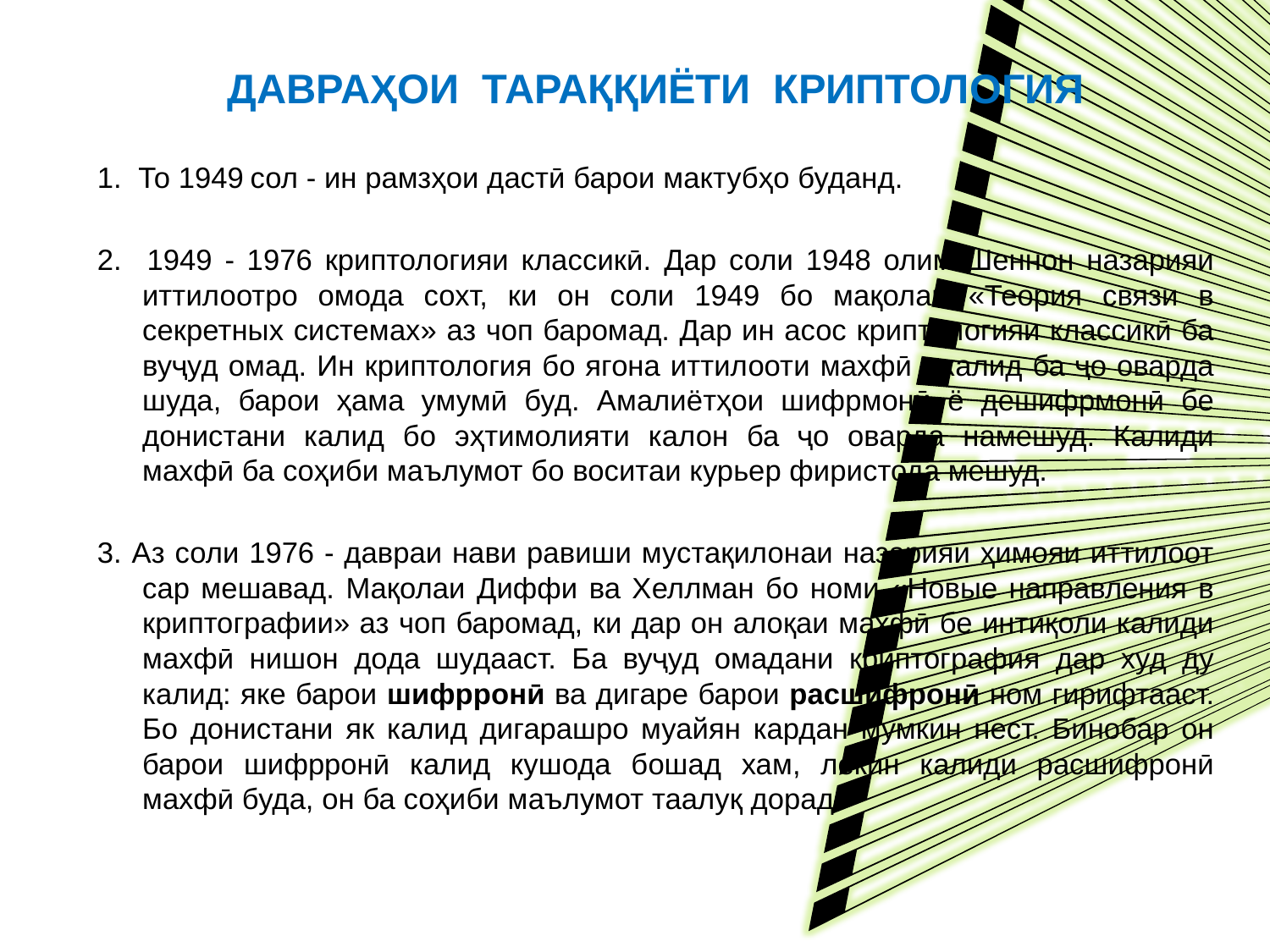

ДАВРАҲОИ  ТАРАҚҚИЁТИ  КРИПТОЛОГИЯ

1.  То 1949 сол - ин рамзҳои дастӣ барои мактубҳо буданд.

2.  1949 - 1976 криптологияи классикӣ. Дар соли 1948 олим Шеннон назарияи иттилоотро омода сохт, ки он соли 1949 бо мақолаи «Теория связи в секретных системах» аз чоп баромад. Дар ин асос криптологияи классикӣ ба вуҷуд омад. Ин криптология бо ягона иттилооти махфӣ - калид ба ҷо оварда шуда, барои ҳама умумӣ буд. Амалиётҳои шифрмонӣ ё дешифрмонӣ бе донистани калид бо эҳтимолияти калон ба ҷо оварда намешуд. Калиди махфӣ ба соҳиби маълумот бо воситаи курьер фиристода мешуд.

3. Аз соли 1976 - давраи нави равиши мустақилонаи назарияи ҳимояи иттилоот сар мешавад. Мақолаи Диффи ва Хеллман бо номи «Новые направления в криптографии» аз чоп баромад, ки дар он алоқаи махфӣ бе интиқоли калиди махфӣ нишон дода шудааст. Ба вуҷуд омадани криптография дар худ ду калид: яке барои шифрронӣ ва дигаре барои расшифронӣ ном гирифтааст. Бо донистани як калид дигарашро муайян кардан мумкин нест. Бинобар он барои шифрронӣ калид кушода бошад хам, лекин калиди расшифронӣ махфӣ буда, он ба соҳиби маълумот таалуқ дорад.